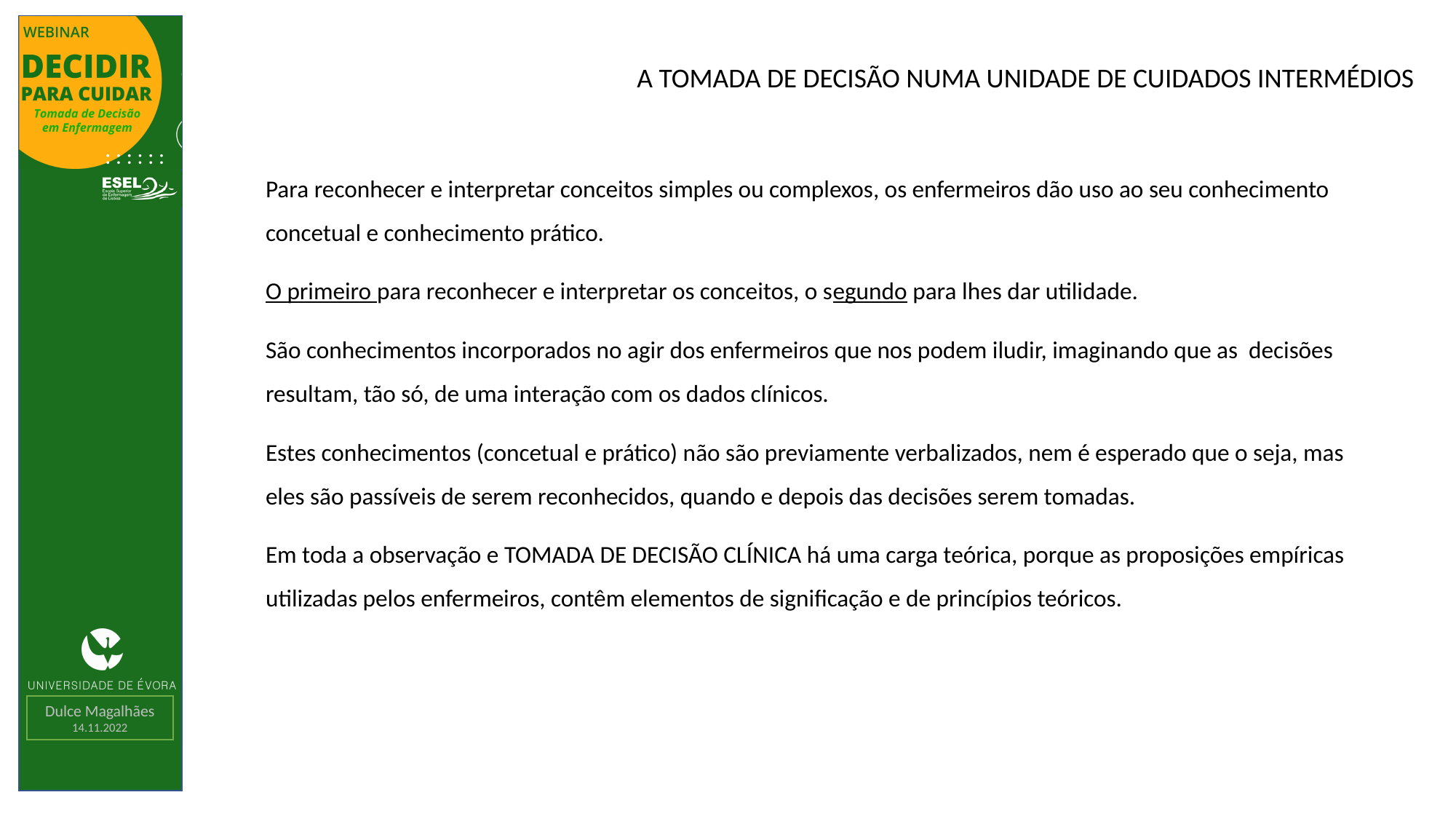

# A TOMADA DE DECISÃO NUMA UNIDADE DE CUIDADOS INTERMÉDIOS
Para reconhecer e interpretar conceitos simples ou complexos, os enfermeiros dão uso ao seu conhecimento concetual e conhecimento prático.
O primeiro para reconhecer e interpretar os conceitos, o segundo para lhes dar utilidade.
São conhecimentos incorporados no agir dos enfermeiros que nos podem iludir, imaginando que as  decisões resultam, tão só, de uma interação com os dados clínicos.
Estes conhecimentos (concetual e prático) não são previamente verbalizados, nem é esperado que o seja, mas eles são passíveis de serem reconhecidos, quando e depois das decisões serem tomadas.
Em toda a observação e TOMADA DE DECISÃO CLÍNICA há uma carga teórica, porque as proposições empíricas utilizadas pelos enfermeiros, contêm elementos de significação e de princípios teóricos.